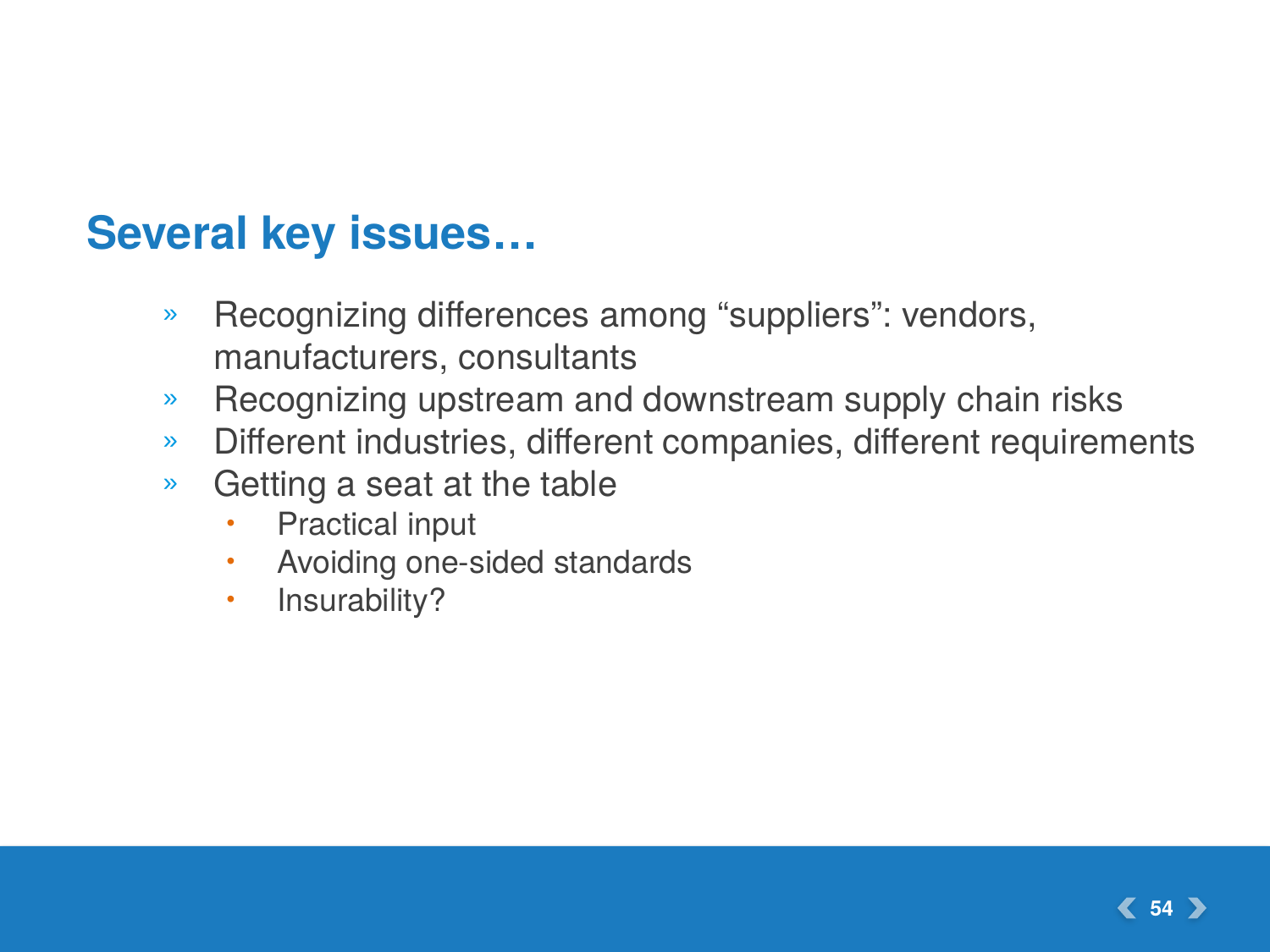

# Several key issues…
Recognizing differences among “suppliers”: vendors, manufacturers, consultants
Recognizing upstream and downstream supply chain risks
Different industries, different companies, different requirements
Getting a seat at the table
Practical input
Avoiding one-sided standards
Insurability?
54